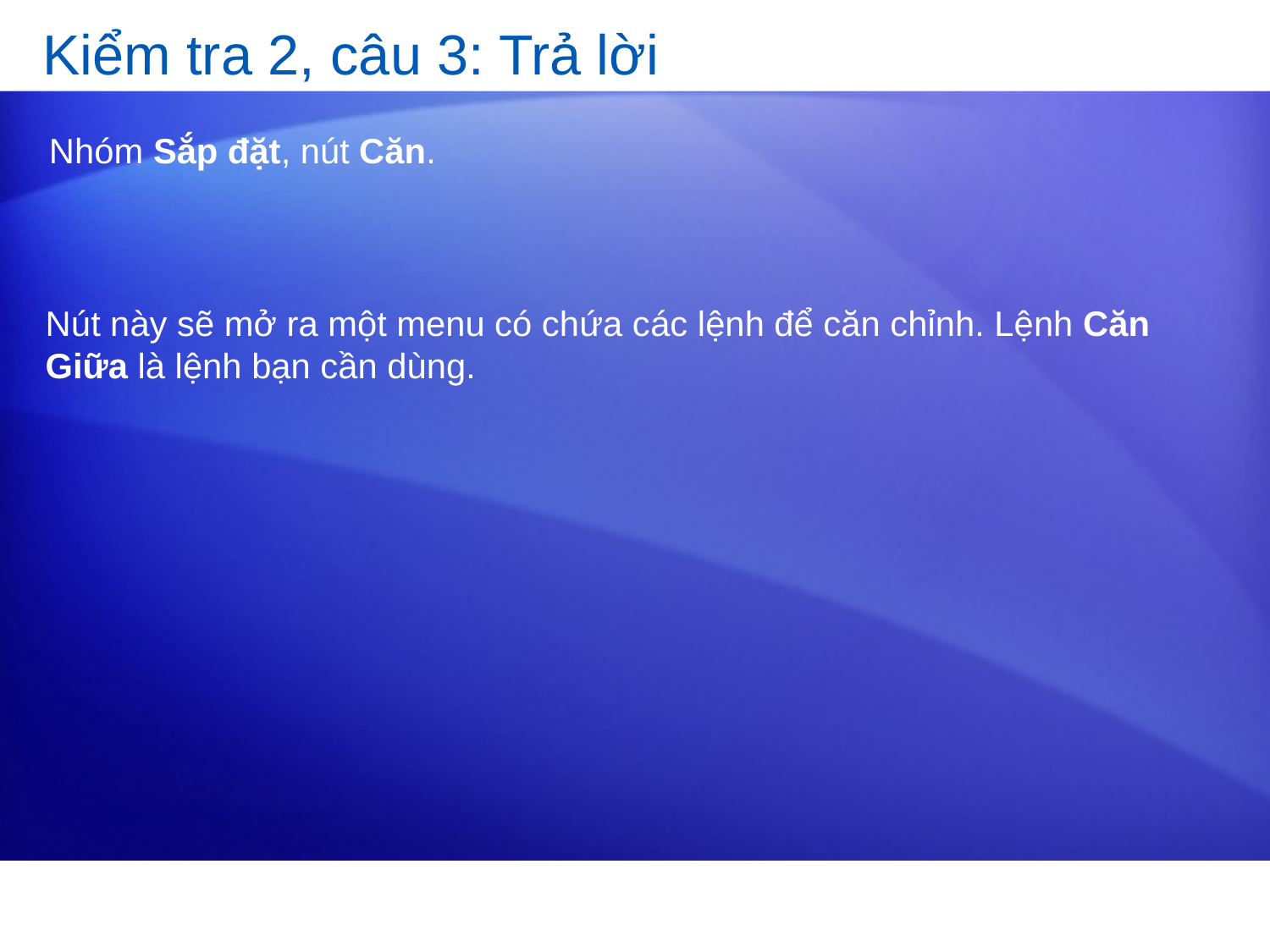

# Kiểm tra 2, câu 3: Trả lời
Nhóm Sắp đặt, nút Căn.
Nút này sẽ mở ra một menu có chứa các lệnh để căn chỉnh. Lệnh Căn Giữa là lệnh bạn cần dùng.